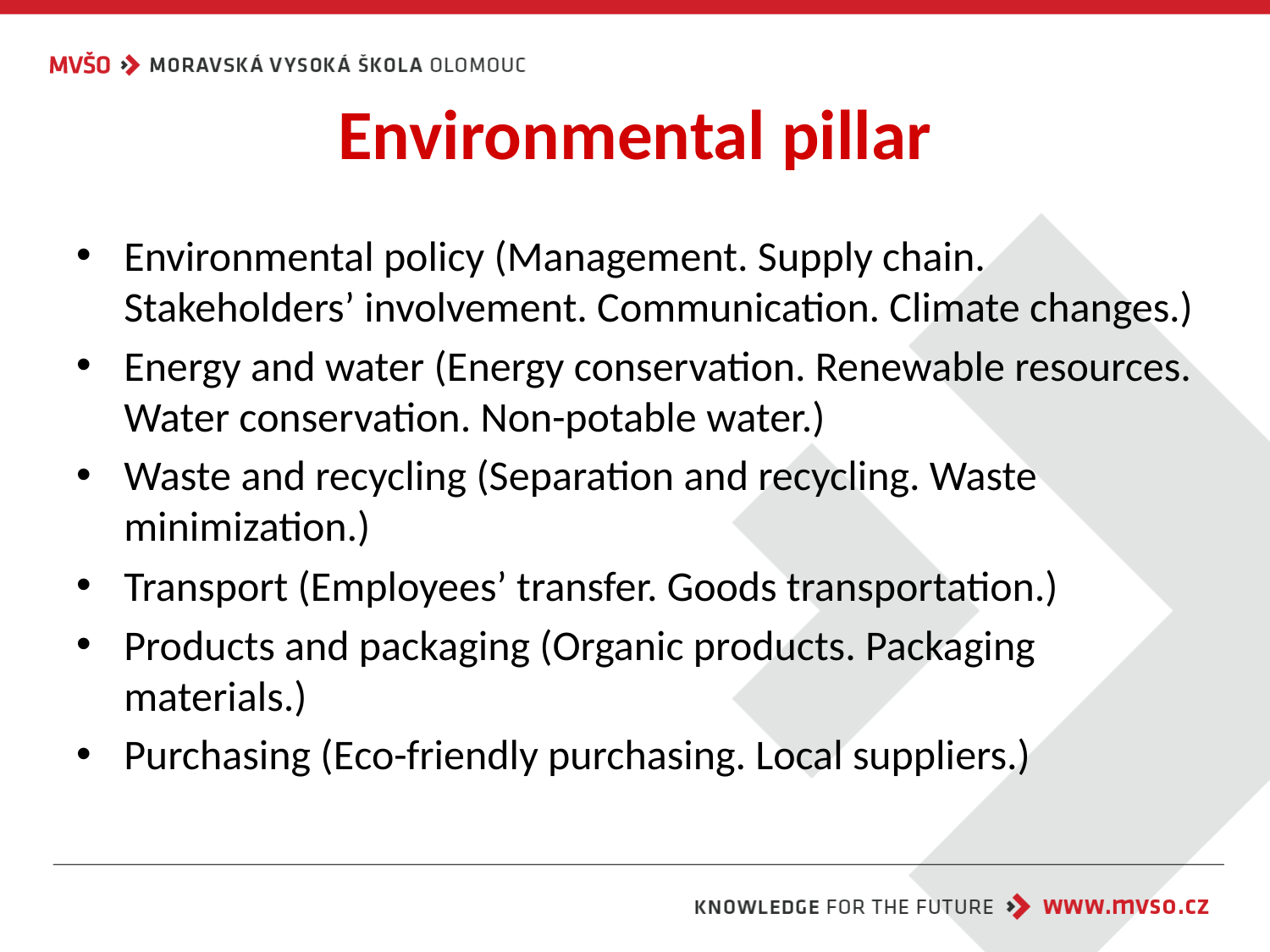

# Environmental pillar
Environmental policy (Management. Supply chain. Stakeholders’ involvement. Communication. Climate changes.)
Energy and water (Energy conservation. Renewable resources. Water conservation. Non-potable water.)
Waste and recycling (Separation and recycling. Waste minimization.)
Transport (Employees’ transfer. Goods transportation.)
Products and packaging (Organic products. Packaging materials.)
Purchasing (Eco-friendly purchasing. Local suppliers.)